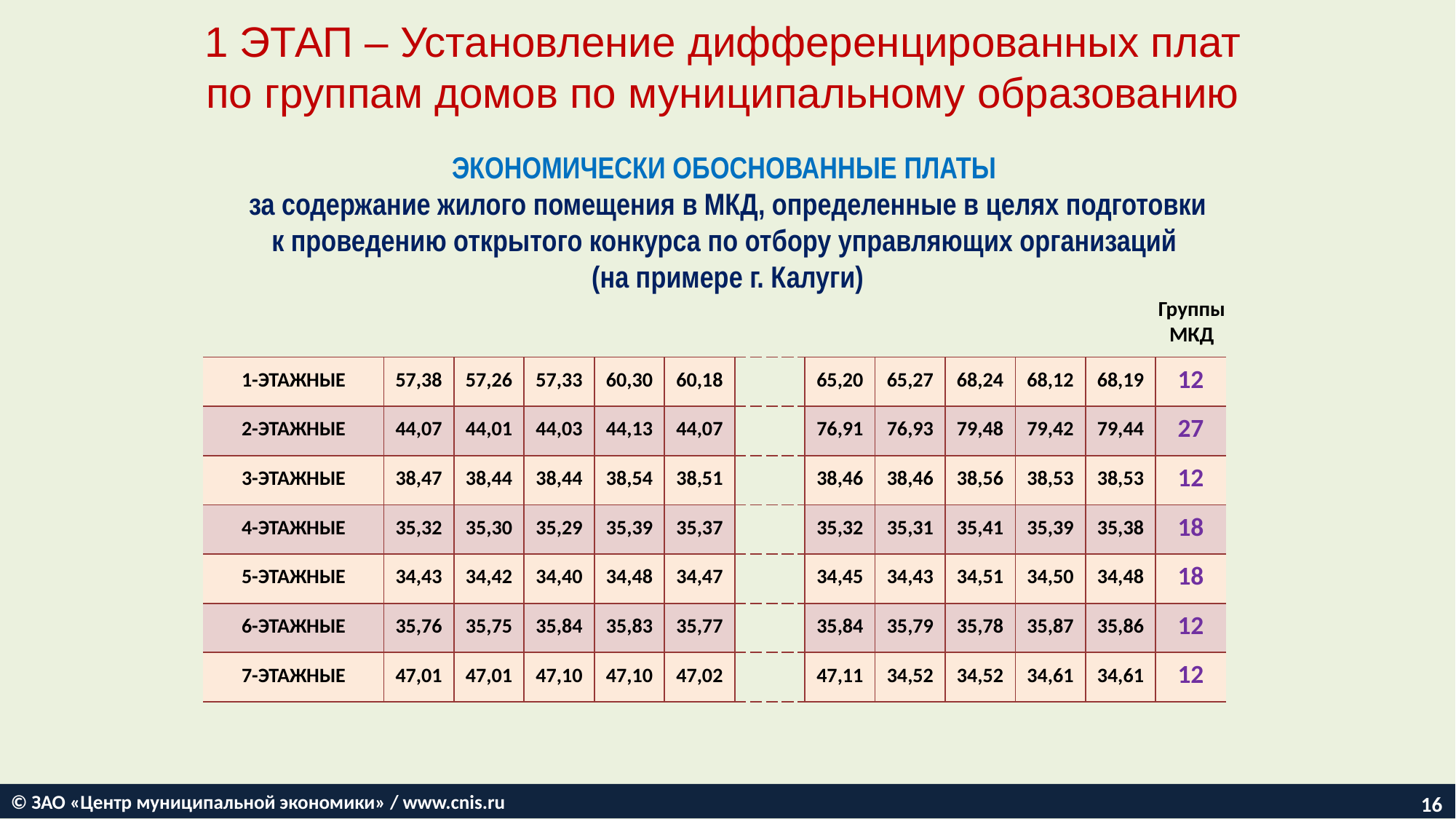

1 ЭТАП – Установление дифференцированных плат по группам домов по муниципальному образованию
ЭКОНОМИЧЕСКИ ОБОСНОВАННЫЕ ПЛАТЫ
за содержание жилого помещения в МКД, определенные в целях подготовки к проведению открытого конкурса по отбору управляющих организаций
(на примере г. Калуги)
Группы МКД
| 1-ЭТАЖНЫЕ | 57,38 | 57,26 | 57,33 | 60,30 | 60,18 |  | 65,20 | 65,27 | 68,24 | 68,12 | 68,19 | 12 |
| --- | --- | --- | --- | --- | --- | --- | --- | --- | --- | --- | --- | --- |
| 2-ЭТАЖНЫЕ | 44,07 | 44,01 | 44,03 | 44,13 | 44,07 |  | 76,91 | 76,93 | 79,48 | 79,42 | 79,44 | 27 |
| 3-ЭТАЖНЫЕ | 38,47 | 38,44 | 38,44 | 38,54 | 38,51 |  | 38,46 | 38,46 | 38,56 | 38,53 | 38,53 | 12 |
| 4-ЭТАЖНЫЕ | 35,32 | 35,30 | 35,29 | 35,39 | 35,37 |  | 35,32 | 35,31 | 35,41 | 35,39 | 35,38 | 18 |
| 5-ЭТАЖНЫЕ | 34,43 | 34,42 | 34,40 | 34,48 | 34,47 |  | 34,45 | 34,43 | 34,51 | 34,50 | 34,48 | 18 |
| 6-ЭТАЖНЫЕ | 35,76 | 35,75 | 35,84 | 35,83 | 35,77 |  | 35,84 | 35,79 | 35,78 | 35,87 | 35,86 | 12 |
| 7-ЭТАЖНЫЕ | 47,01 | 47,01 | 47,10 | 47,10 | 47,02 |  | 47,11 | 34,52 | 34,52 | 34,61 | 34,61 | 12 |
© ЗАО «Центр муниципальной экономики» / www.cnis.ru
16